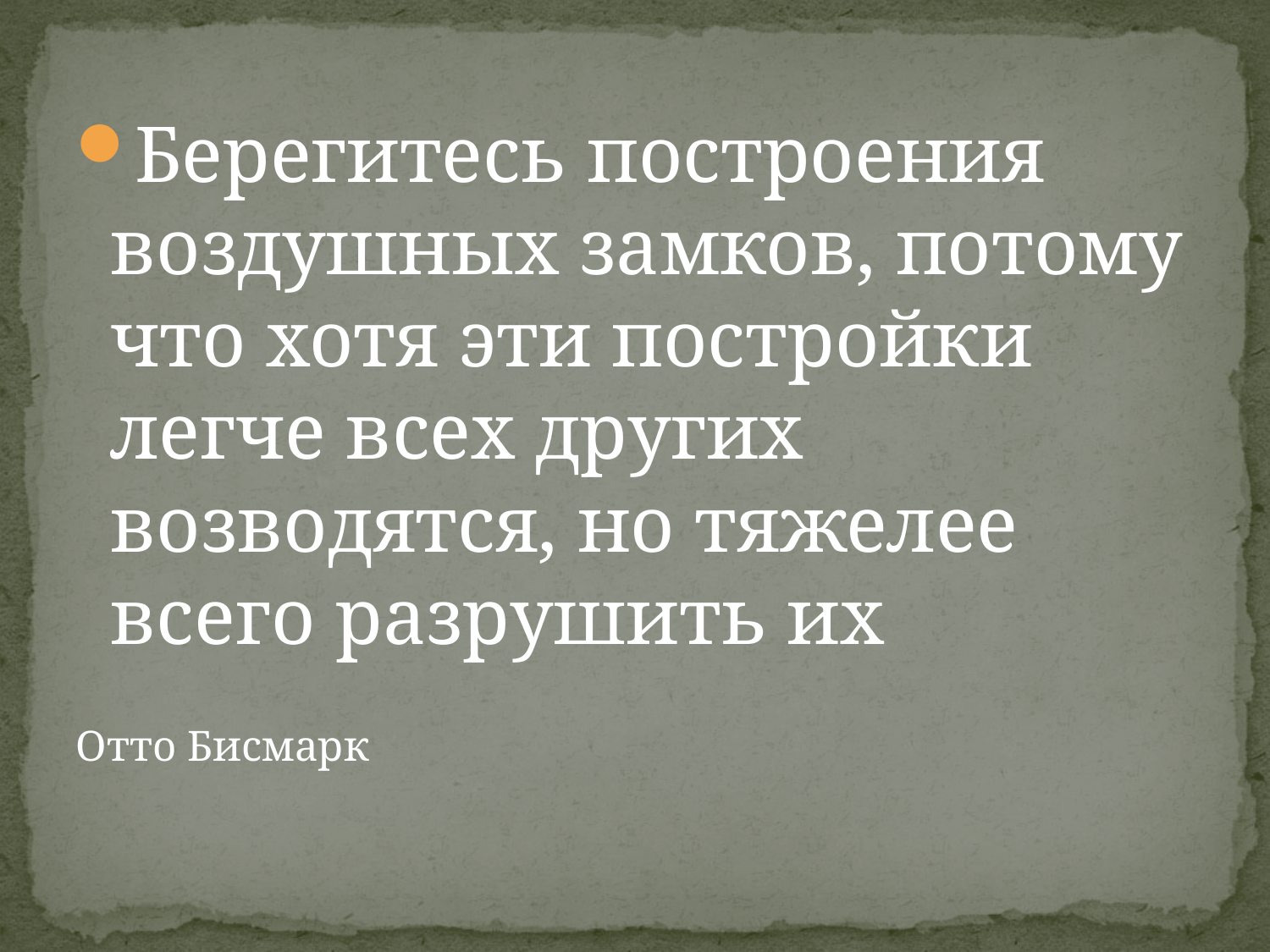

Берегитесь построения воздушных замков, потому что хотя эти постройки легче всех других возводятся, но тяжелее всего разрушить их
Отто Бисмарк